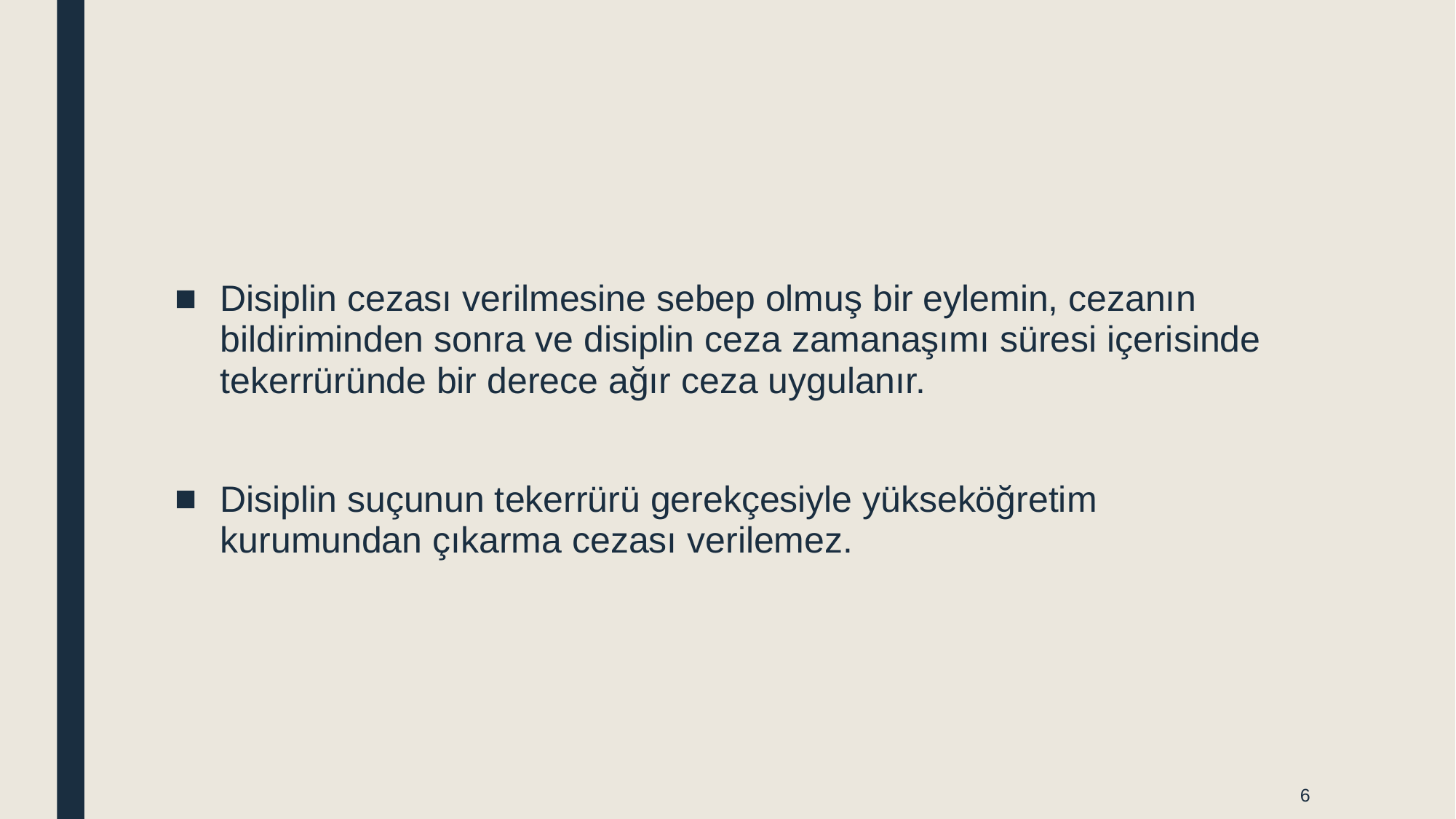

Disiplin cezası verilmesine sebep olmuş bir eylemin, cezanın bildiriminden sonra ve disiplin ceza zamanaşımı süresi içerisinde tekerrüründe bir derece ağır ceza uygulanır.

Disiplin suçunun tekerrürü gerekçesiyle yükseköğretim kurumundan çıkarma cezası verilemez.
6